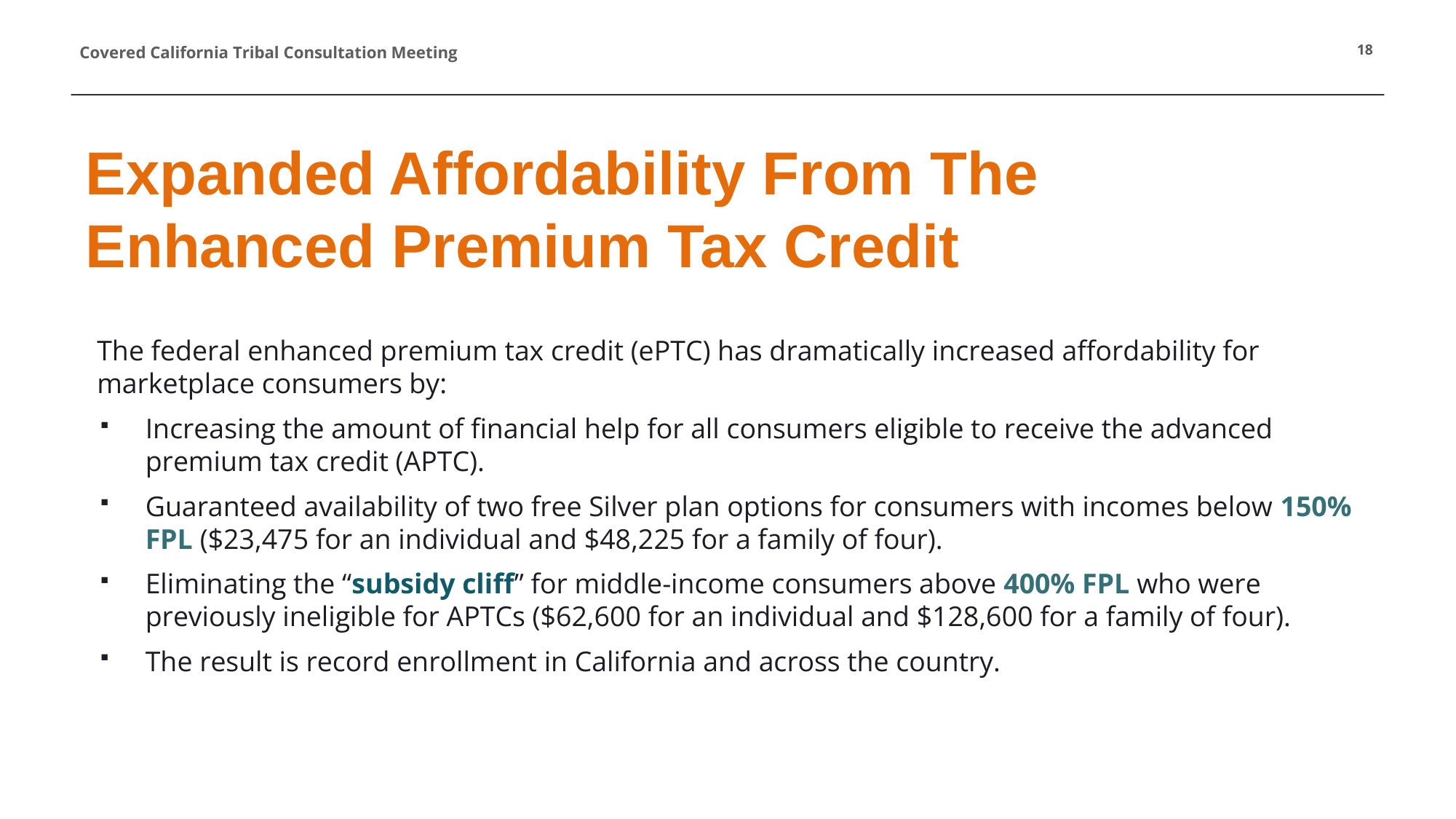

18
Expanded Affordability From The Enhanced Premium Tax Credit
The federal enhanced premium tax credit (ePTC) has dramatically increased affordability for marketplace consumers by:
Increasing the amount of financial help for all consumers eligible to receive the advanced premium tax credit (APTC).
Guaranteed availability of two free Silver plan options for consumers with incomes below 150% FPL ($23,475 for an individual and $48,225 for a family of four).
Eliminating the “subsidy cliff” for middle-income consumers above 400% FPL who were previously ineligible for APTCs ($62,600 for an individual and $128,600 for a family of four).
The result is record enrollment in California and across the country.